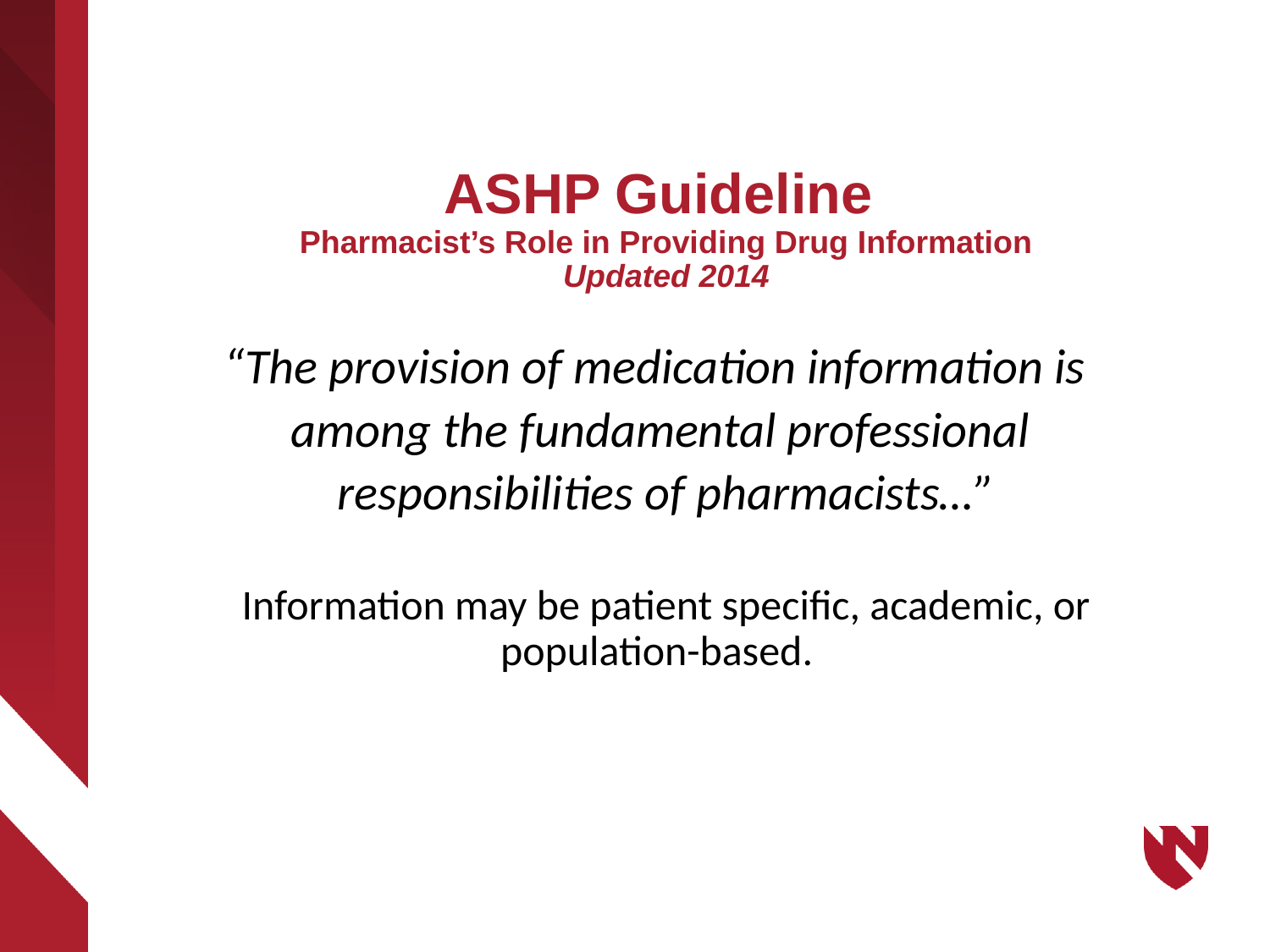

# ASHP Guideline Pharmacist’s Role in Providing Drug Information Updated 2014

“The provision of medication information is
among the fundamental professional
responsibilities of pharmacists…”

Information may be patient specific, academic, or population-based.